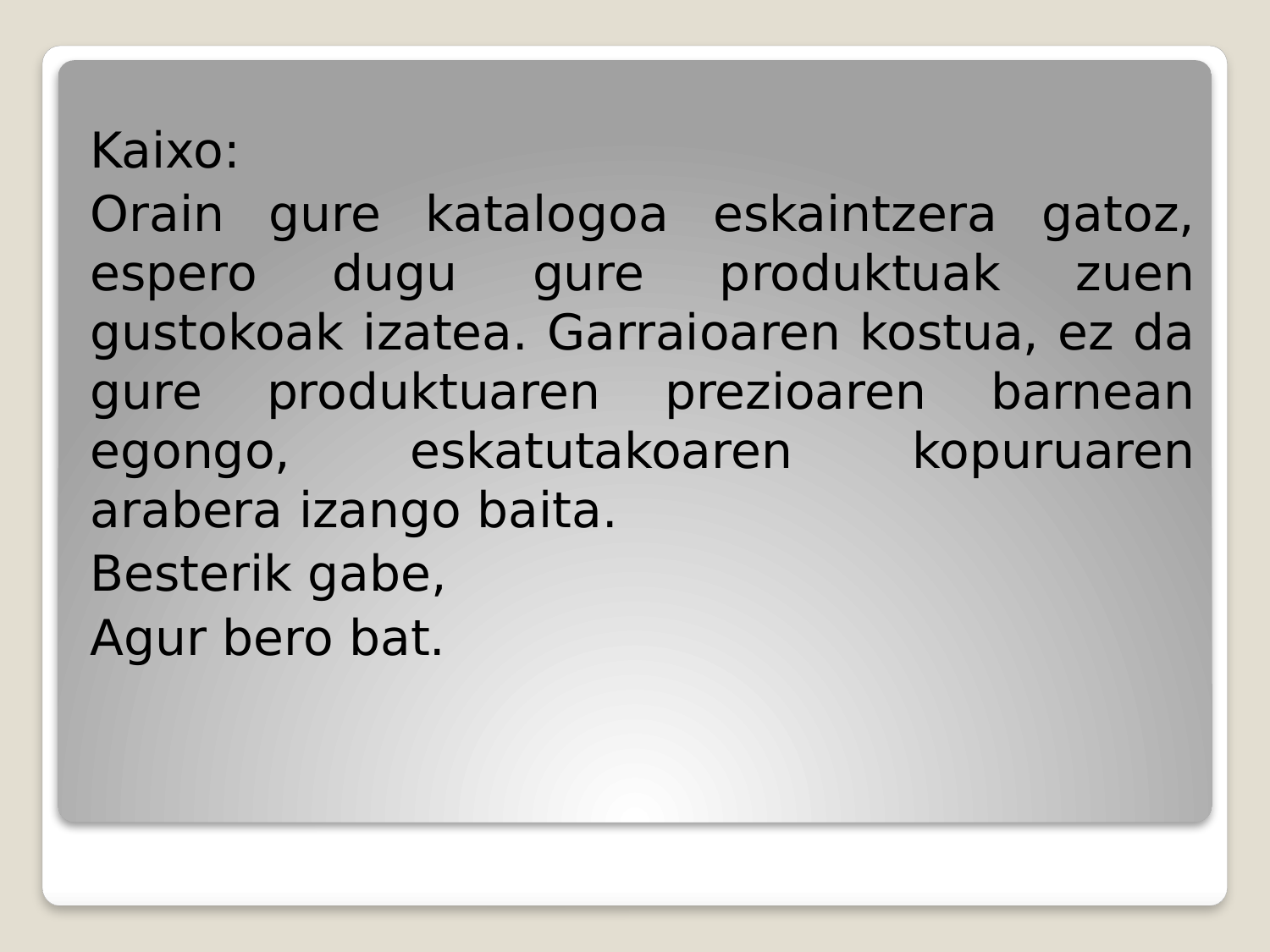

Kaixo:
Orain gure katalogoa eskaintzera gatoz, espero dugu gure produktuak zuen gustokoak izatea. Garraioaren kostua, ez da gure produktuaren prezioaren barnean egongo, eskatutakoaren kopuruaren arabera izango baita.
Besterik gabe,
Agur bero bat.